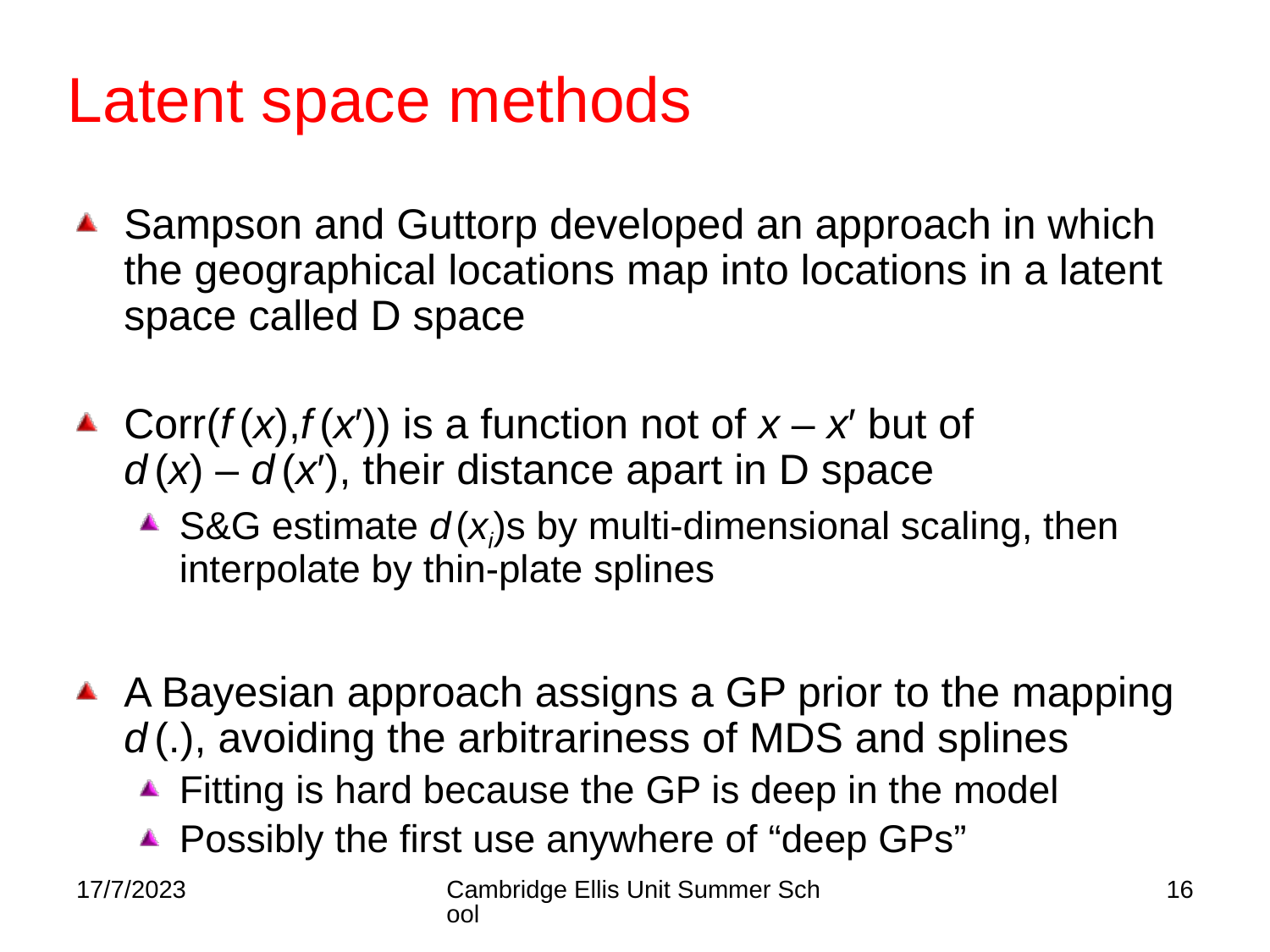

# Latent space methods
Sampson and Guttorp developed an approach in which the geographical locations map into locations in a latent space called D space

Corr(f (x),f (x′)) is a function not of x – x′ but of
d (x) – d (x′), their distance apart in D space
S&G estimate d (xi)s by multi-dimensional scaling, then interpolate by thin-plate splines

A Bayesian approach assigns a GP prior to the mapping d (.), avoiding the arbitrariness of MDS and splines
Fitting is hard because the GP is deep in the model
Possibly the first use anywhere of “deep GPs”
17/7/2023
Cambridge Ellis Unit Summer School
16